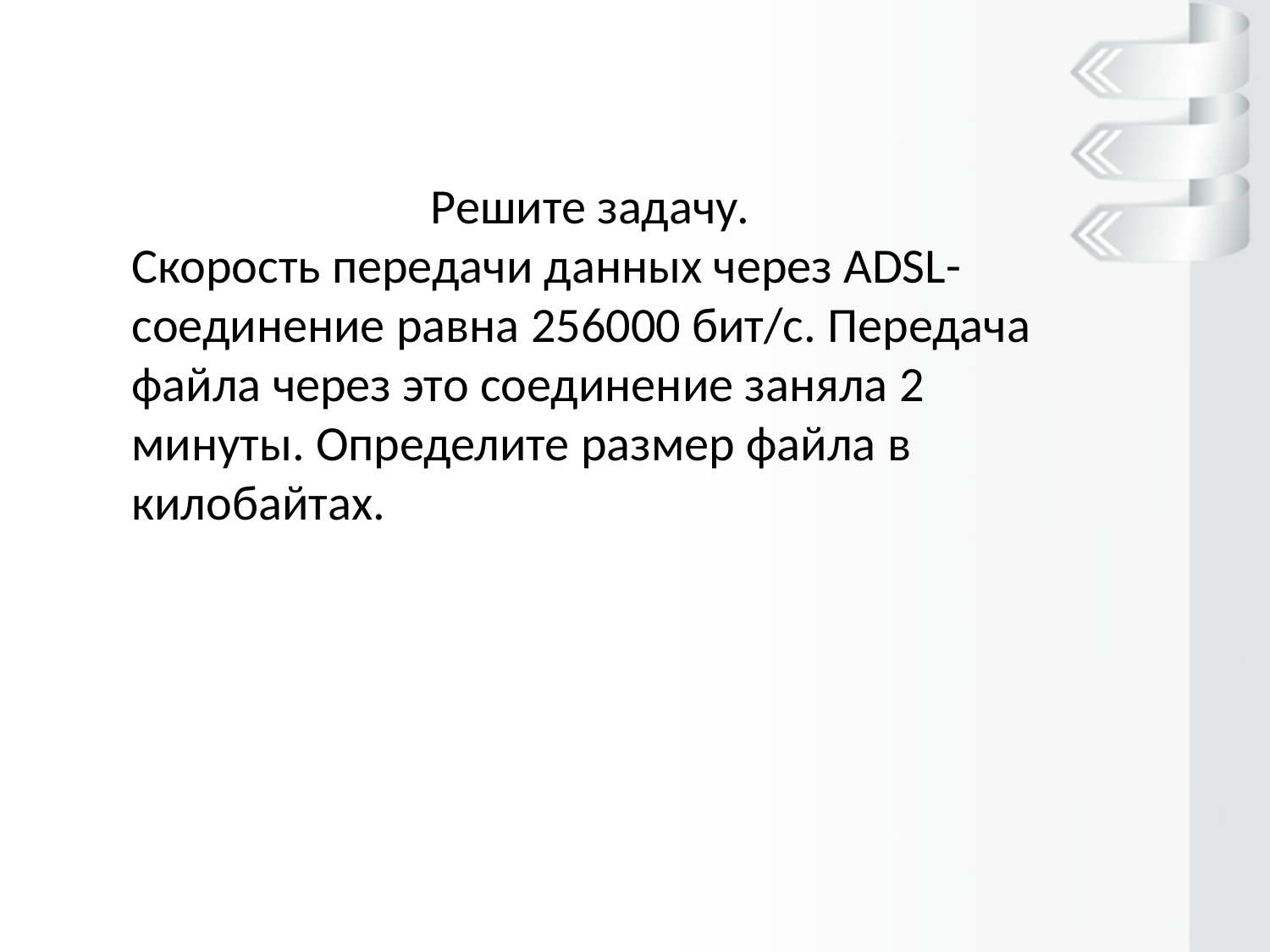

Решите задачу.
Скорость передачи данных через ADSL-соединение равна 256000 бит/c. Передача файла через это соединение заняла 2 минуты. Определите размер файла в килобайтах.